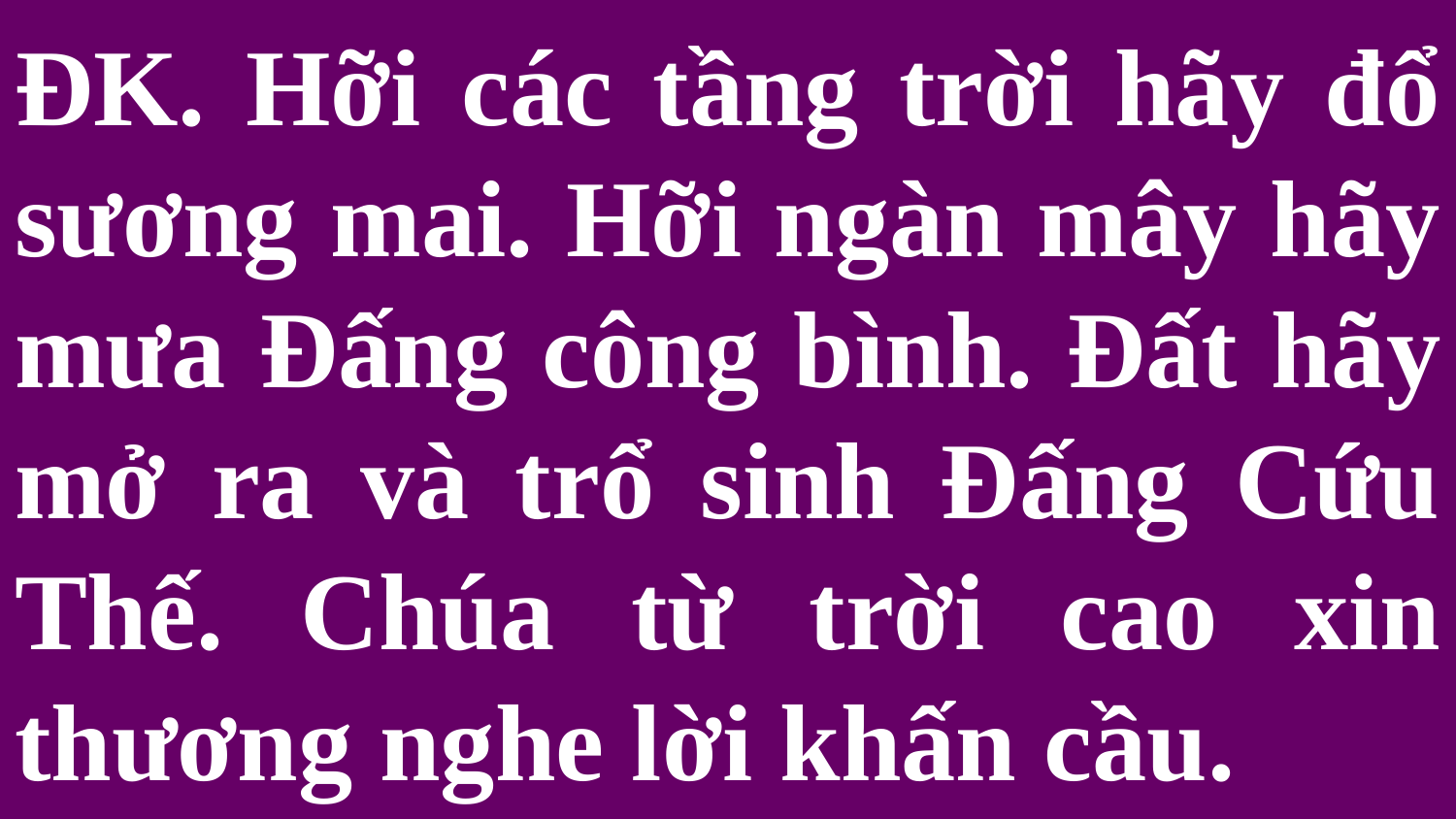

# ĐK. Hỡi các tầng trời hãy đổ sương mai. Hỡi ngàn mây hãy mưa Đấng công bình. Đất hãy mở ra và trổ sinh Đấng Cứu Thế. Chúa từ trời cao xin thương nghe lời khấn cầu.